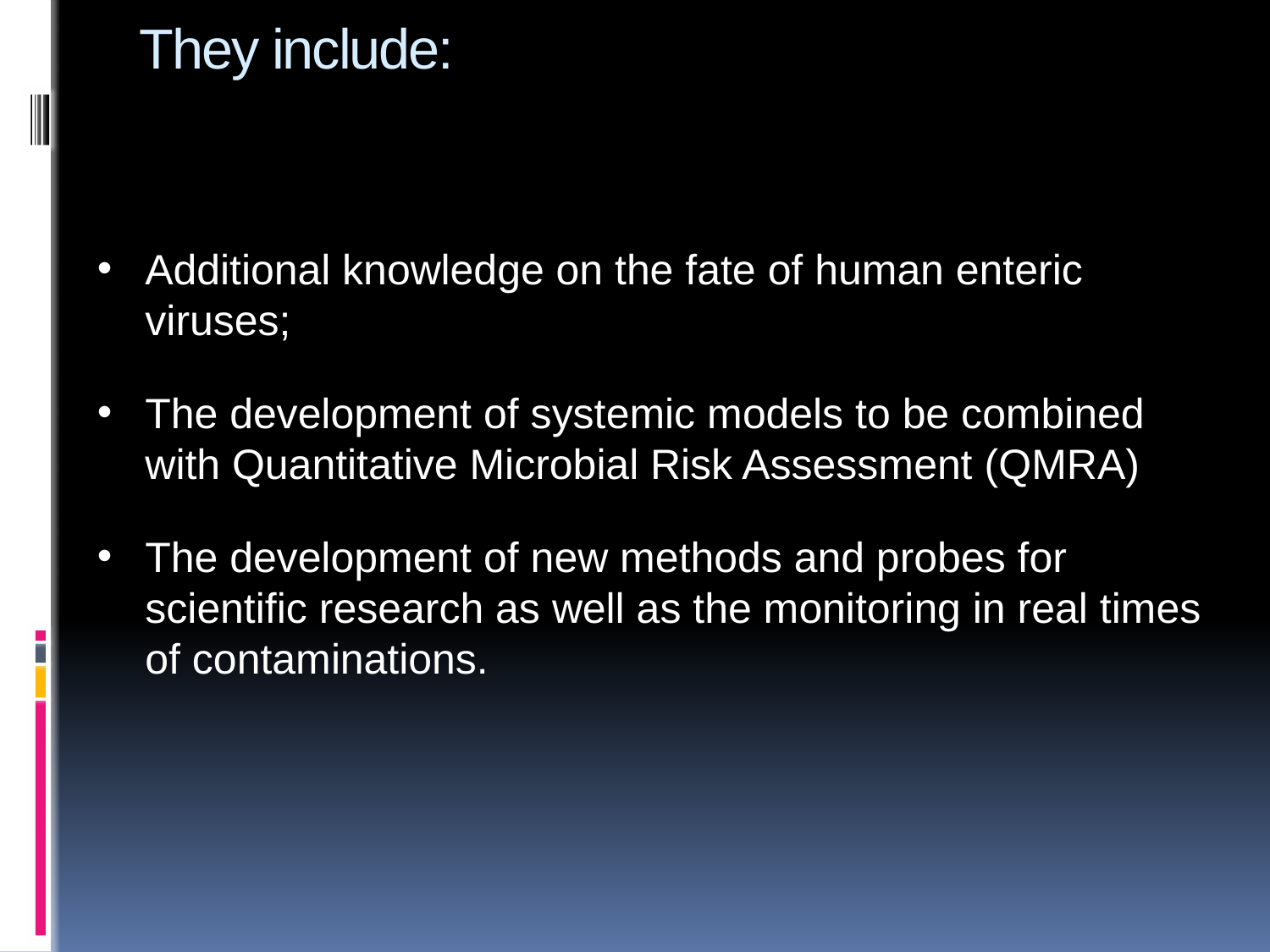

# They include:
Additional knowledge on the fate of human enteric viruses;
The development of systemic models to be combined with Quantitative Microbial Risk Assessment (QMRA)
The development of new methods and probes for scientific research as well as the monitoring in real times of contaminations.